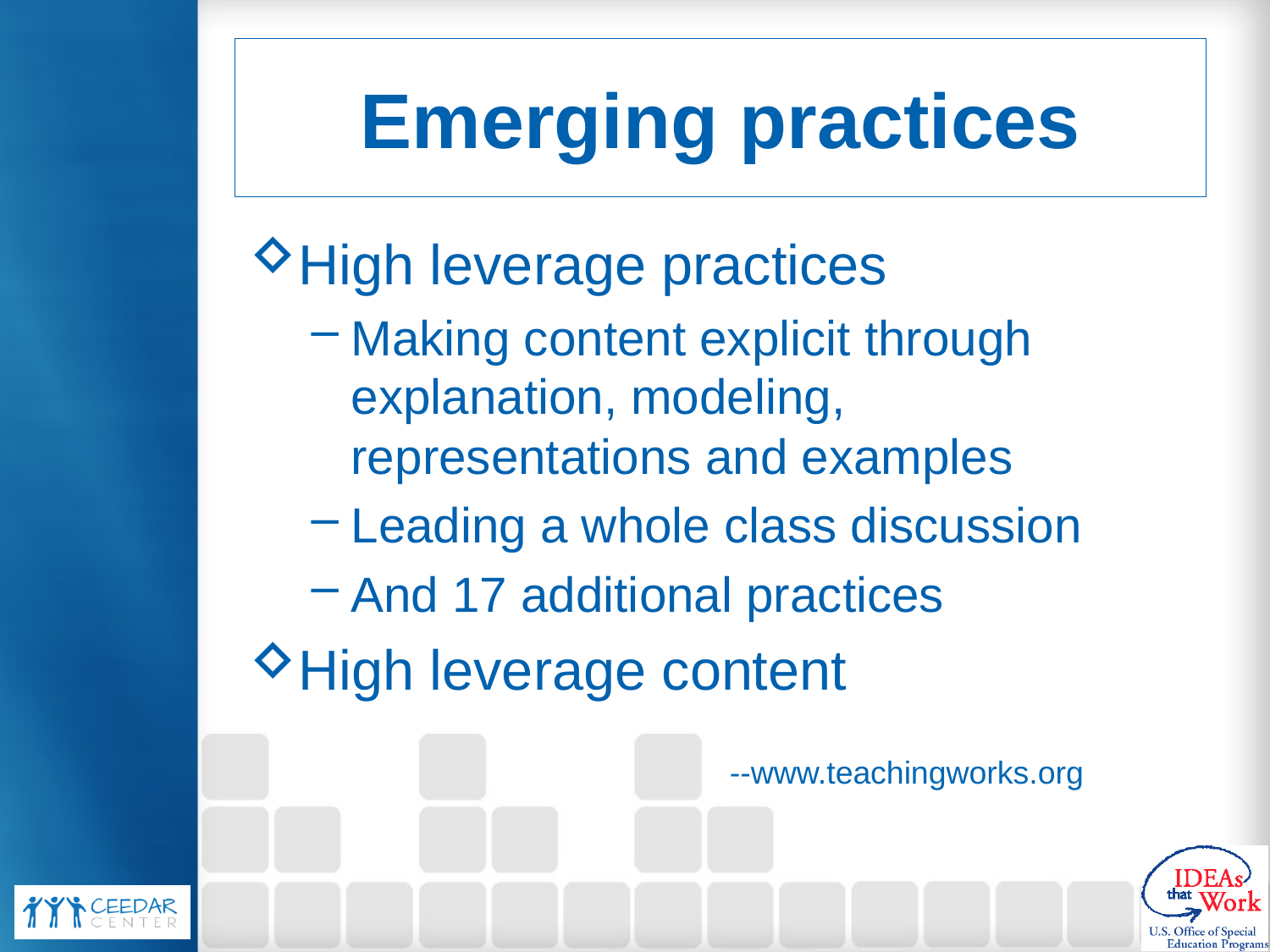

# Emerging practices
High leverage practices
Making content explicit through explanation, modeling, representations and examples
Leading a whole class discussion
And 17 additional practices
High leverage content
--www.teachingworks.org